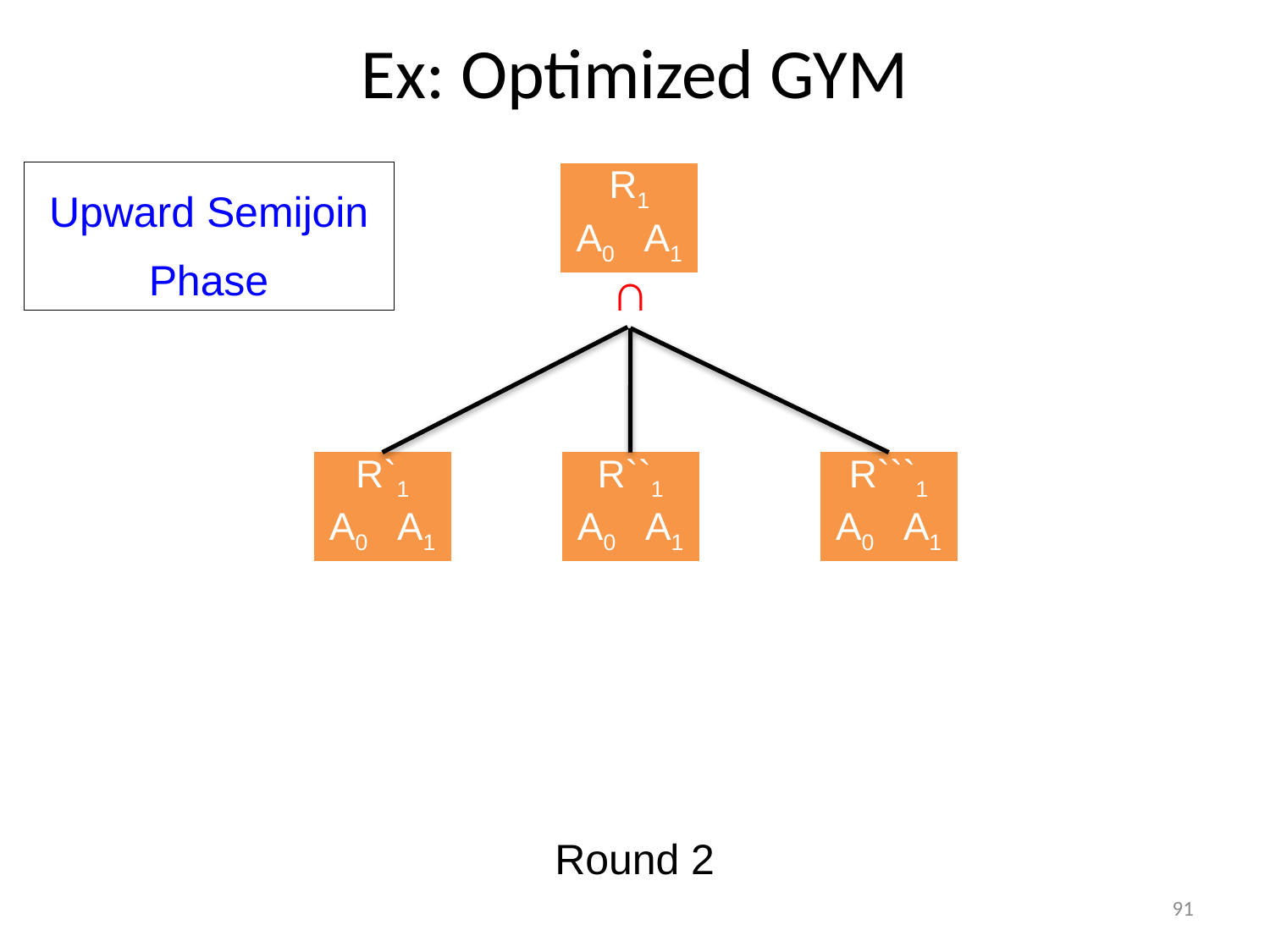

Ex: Optimized GYM
Upward Semijoin
Phase
| R1 |  |
| --- | --- |
| A0 | A1 |
∩
| R`1 |  |
| --- | --- |
| A0 | A1 |
| R``1 |  |
| --- | --- |
| A0 | A1 |
| R```1 |  |
| --- | --- |
| A0 | A1 |
Round 2
91